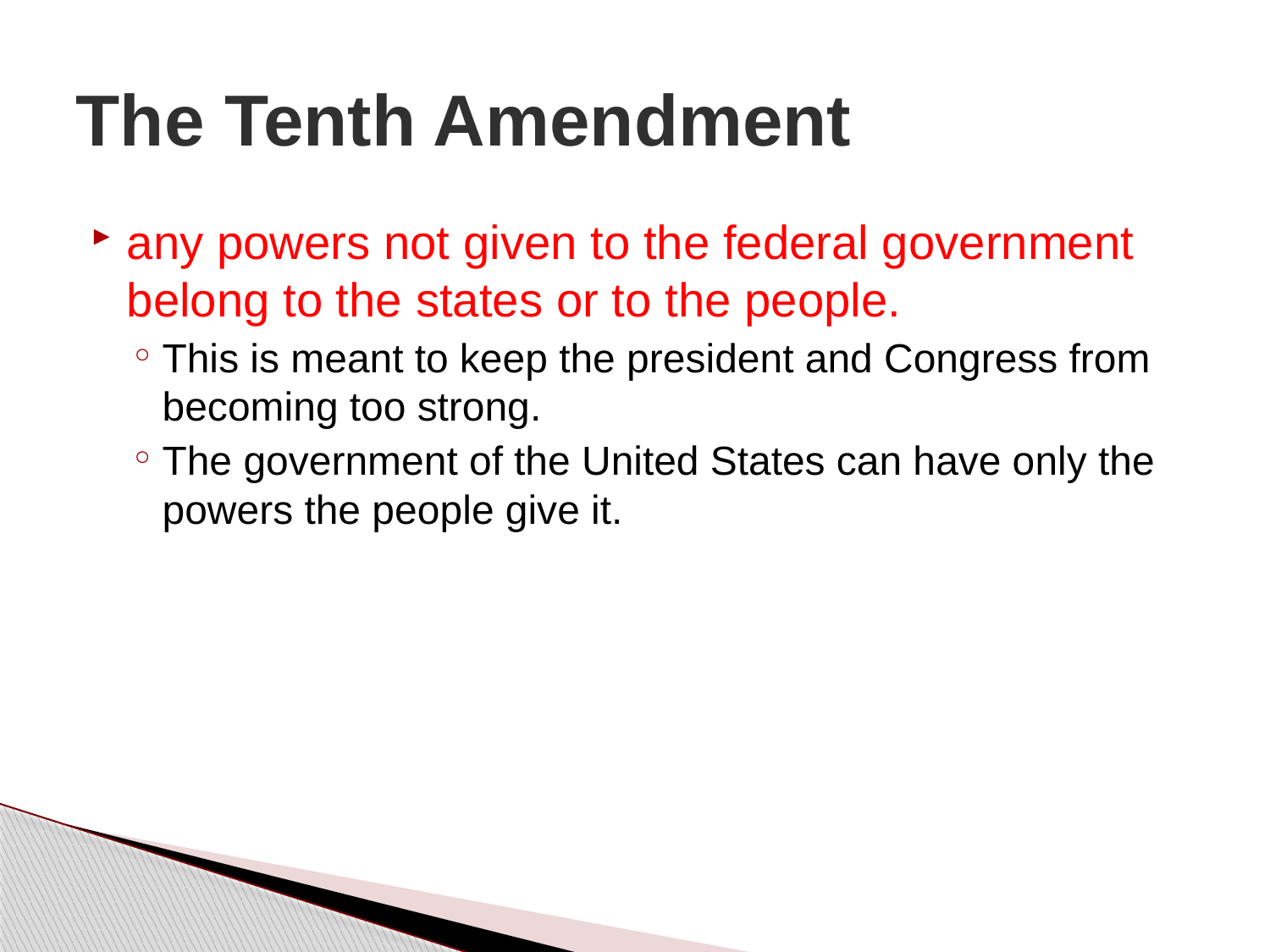

# The Tenth Amendment
any powers not given to the federal government belong to the states or to the people.
This is meant to keep the president and Congress from becoming too strong.
The government of the United States can have only the powers the people give it.